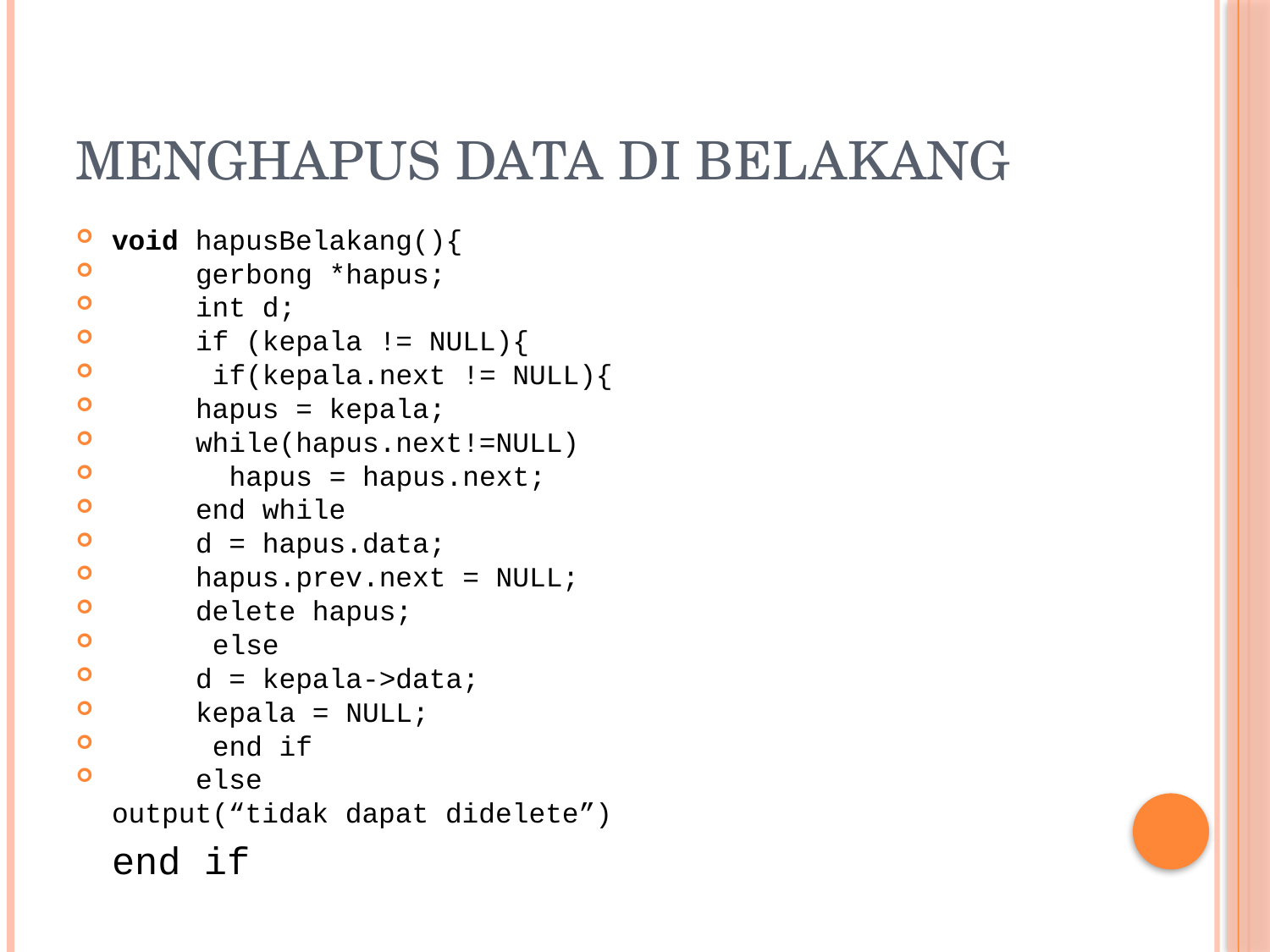

# Menghapus data di belakang
void hapusBelakang(){
	gerbong *hapus;
	int d;
	if (kepala != NULL){
	 if(kepala.next != NULL){
		hapus = kepala;
		while(hapus.next!=NULL)
		  hapus = hapus.next;
		end while
		d = hapus.data;
		hapus.prev.next = NULL;
		delete hapus;
	 else
		d = kepala->data;
		kepala = NULL;
	 end if
	else
		output(“tidak dapat didelete”)
		end if